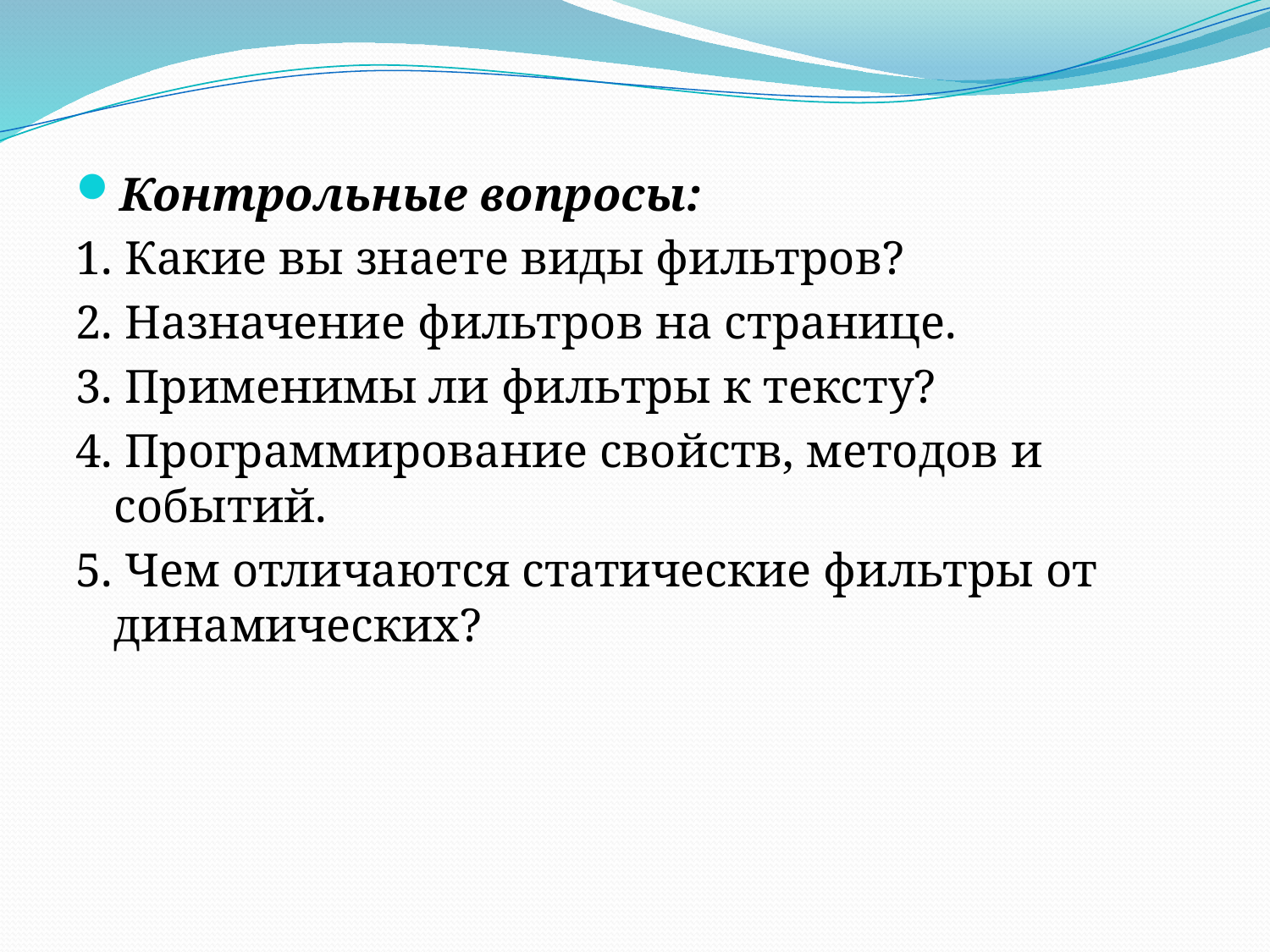

Контрольные вопросы:
1. Какие вы знаете виды фильтров?
2. Назначение фильтров на странице.
3. Применимы ли фильтры к тексту?
4. Программирование свойств, методов и событий.
5. Чем отличаются статические фильтры от динамических?